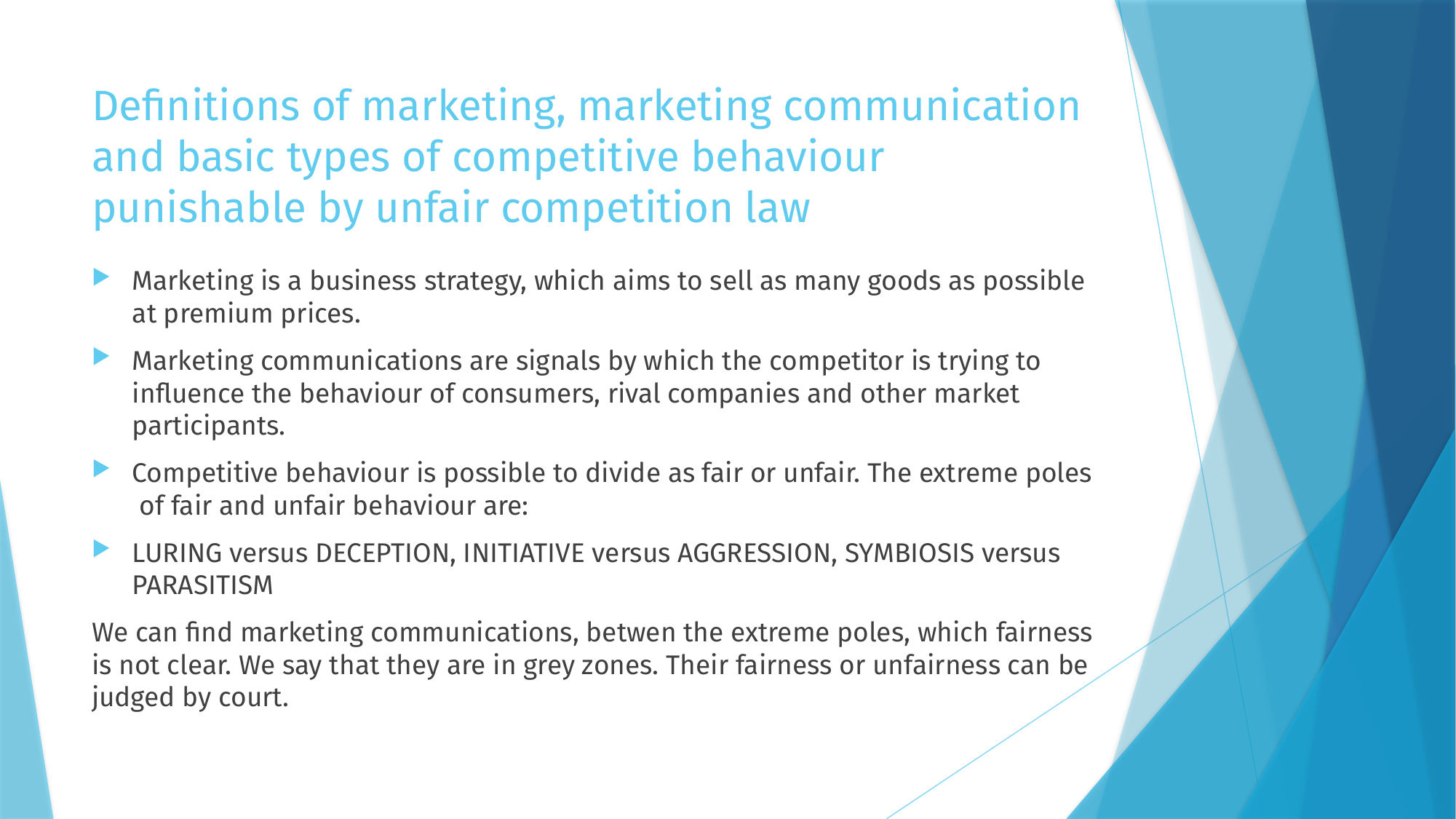

# Definitions of marketing, marketing communication and basic types of competitive behaviour punishable by unfair competition law
Marketing is a business strategy, which aims to sell as many goods as possible at premium prices.
Marketing communications are signals by which the competitor is trying to influence the behaviour of consumers, rival companies and other market participants.
Competitive behaviour is possible to divide as fair or unfair. The extreme poles  of fair and unfair behaviour are:
LURING versus DECEPTION, INITIATIVE versus AGGRESSION, SYMBIOSIS versus PARASITISM
We can find marketing communications, betwen the extreme poles, which fairness is not clear. We say that they are in grey zones. Their fairness or unfairness can be judged by court.